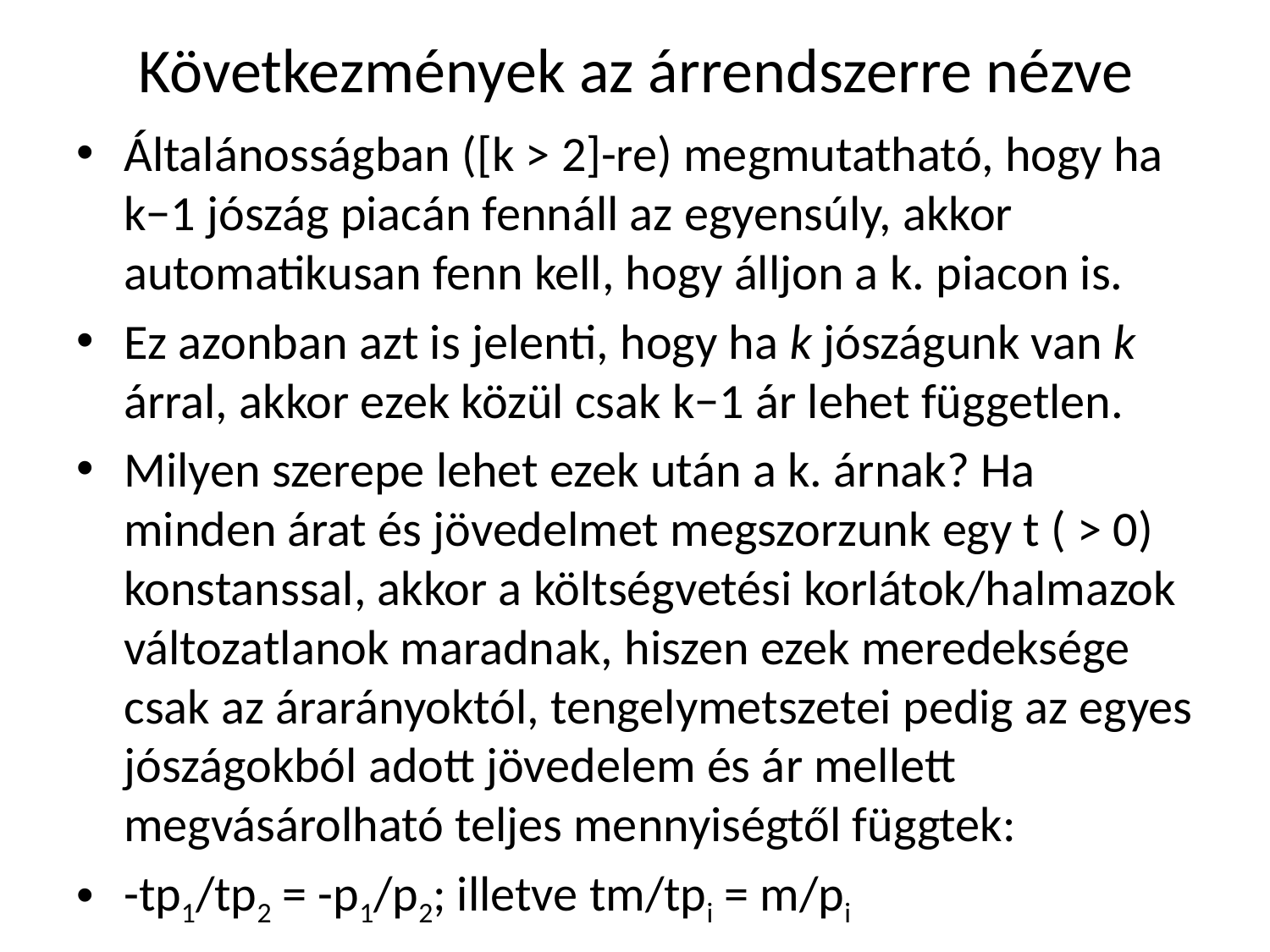

# Következmények az árrendszerre nézve
Általánosságban ([k > 2]-re) megmutatható, hogy ha k−1 jószág piacán fennáll az egyensúly, akkor automatikusan fenn kell, hogy álljon a k. piacon is.
Ez azonban azt is jelenti, hogy ha k jószágunk van k árral, akkor ezek közül csak k−1 ár lehet független.
Milyen szerepe lehet ezek után a k. árnak? Ha minden árat és jövedelmet megszorzunk egy t ( > 0) konstanssal, akkor a költségvetési korlátok/halmazok változatlanok maradnak, hiszen ezek meredeksége csak az árarányoktól, tengelymetszetei pedig az egyes jószágokból adott jövedelem és ár mellett megvásárolható teljes mennyiségtől függtek:
-tp1/tp2 = -p1/p2; illetve tm/tpi = m/pi